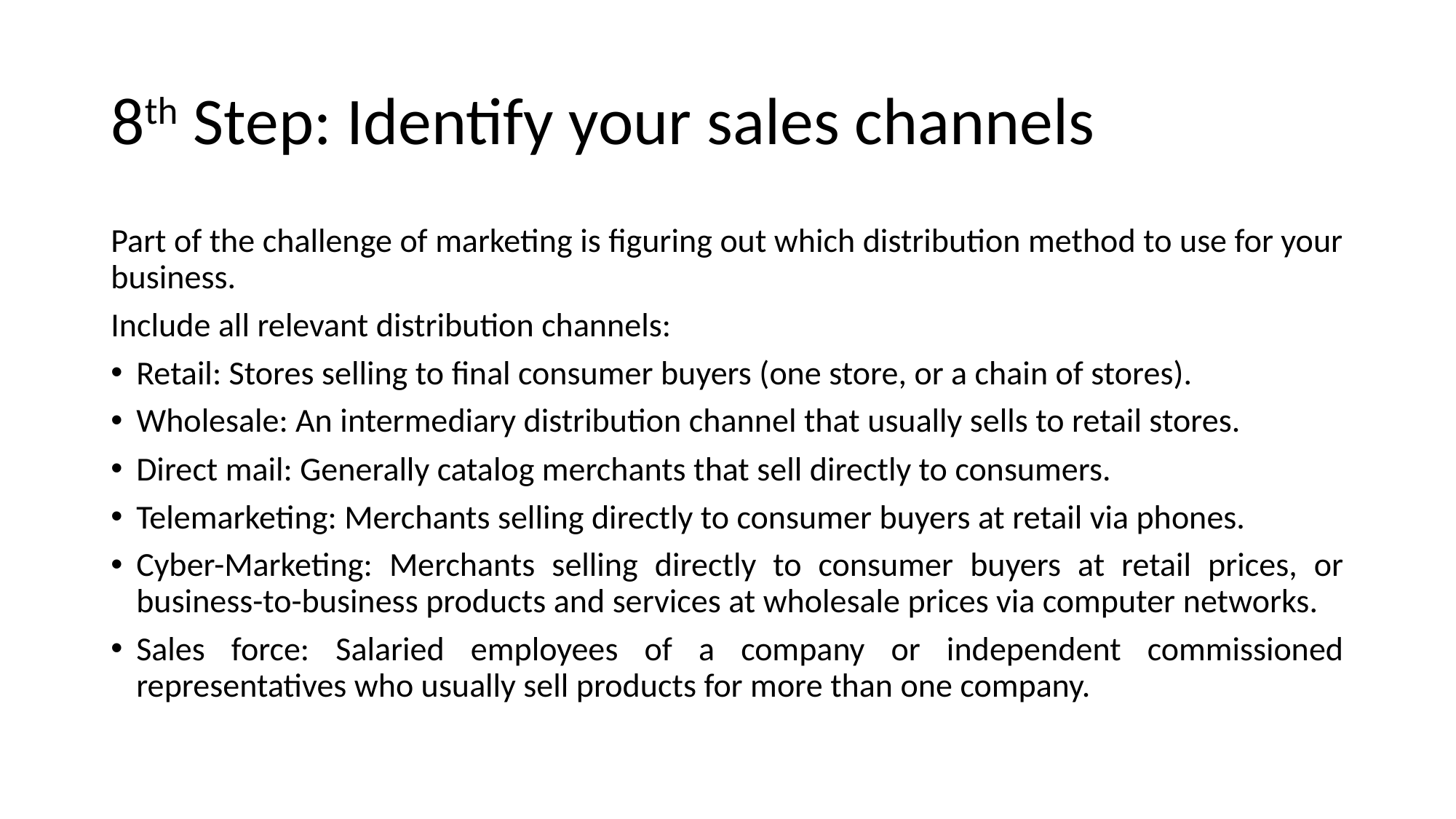

# 8th Step: Identify your sales channels
Part of the challenge of marketing is figuring out which distribution method to use for your business.
Include all relevant distribution channels:
Retail: Stores selling to final consumer buyers (one store, or a chain of stores).
Wholesale: An intermediary distribution channel that usually sells to retail stores.
Direct mail: Generally catalog merchants that sell directly to consumers.
Telemarketing: Merchants selling directly to consumer buyers at retail via phones.
Cyber-Marketing: Merchants selling directly to consumer buyers at retail prices, or business-to-business products and services at wholesale prices via computer networks.
Sales force: Salaried employees of a company or independent commissioned representatives who usually sell products for more than one company.